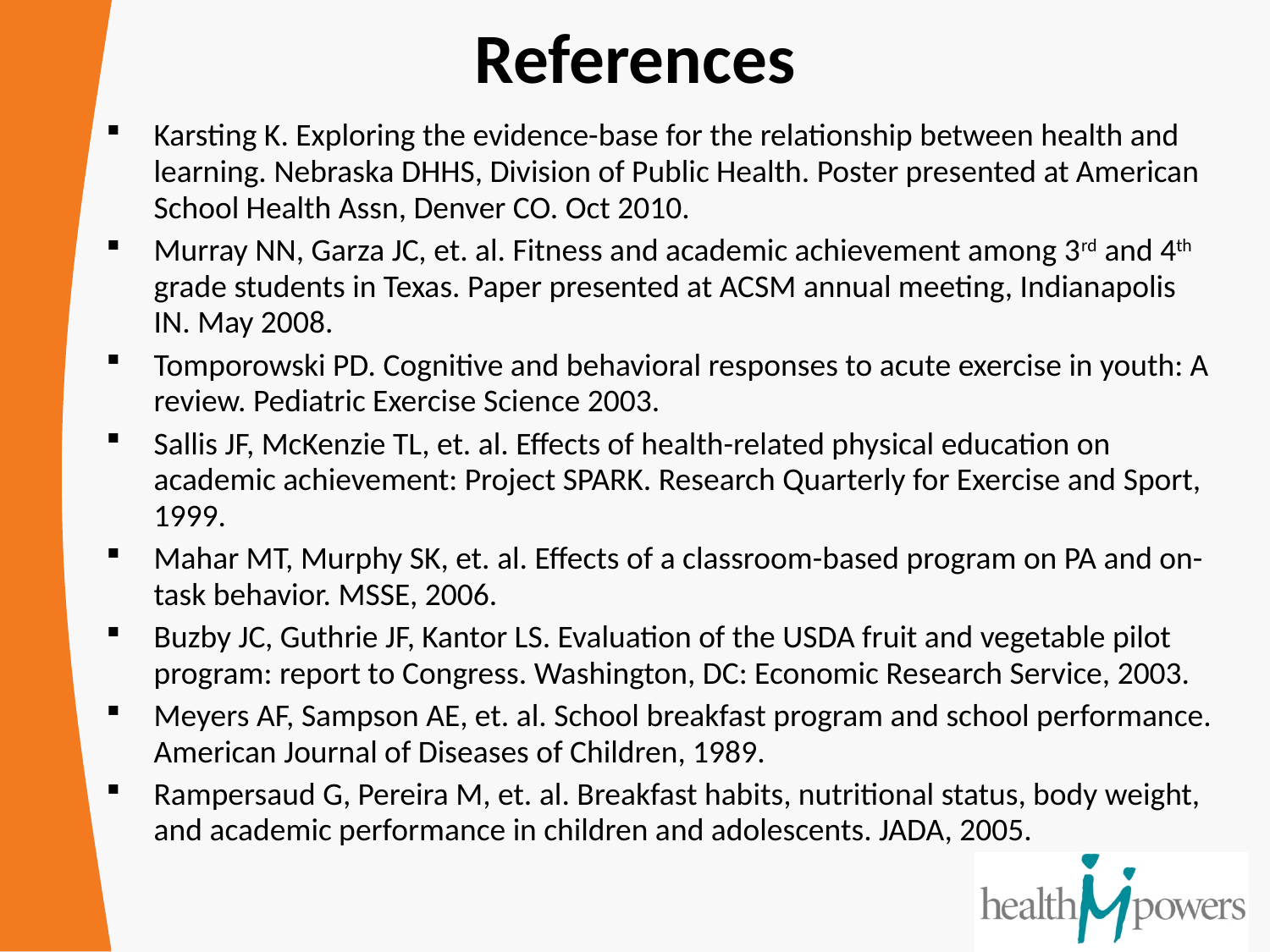

# References
Karsting K. Exploring the evidence-base for the relationship between health and learning. Nebraska DHHS, Division of Public Health. Poster presented at American School Health Assn, Denver CO. Oct 2010.
Murray NN, Garza JC, et. al. Fitness and academic achievement among 3rd and 4th grade students in Texas. Paper presented at ACSM annual meeting, Indianapolis IN. May 2008.
Tomporowski PD. Cognitive and behavioral responses to acute exercise in youth: A review. Pediatric Exercise Science 2003.
Sallis JF, McKenzie TL, et. al. Effects of health-related physical education on academic achievement: Project SPARK. Research Quarterly for Exercise and Sport, 1999.
Mahar MT, Murphy SK, et. al. Effects of a classroom-based program on PA and on-task behavior. MSSE, 2006.
Buzby JC, Guthrie JF, Kantor LS. Evaluation of the USDA fruit and vegetable pilot program: report to Congress. Washington, DC: Economic Research Service, 2003.
Meyers AF, Sampson AE, et. al. School breakfast program and school performance. American Journal of Diseases of Children, 1989.
Rampersaud G, Pereira M, et. al. Breakfast habits, nutritional status, body weight, and academic performance in children and adolescents. JADA, 2005.